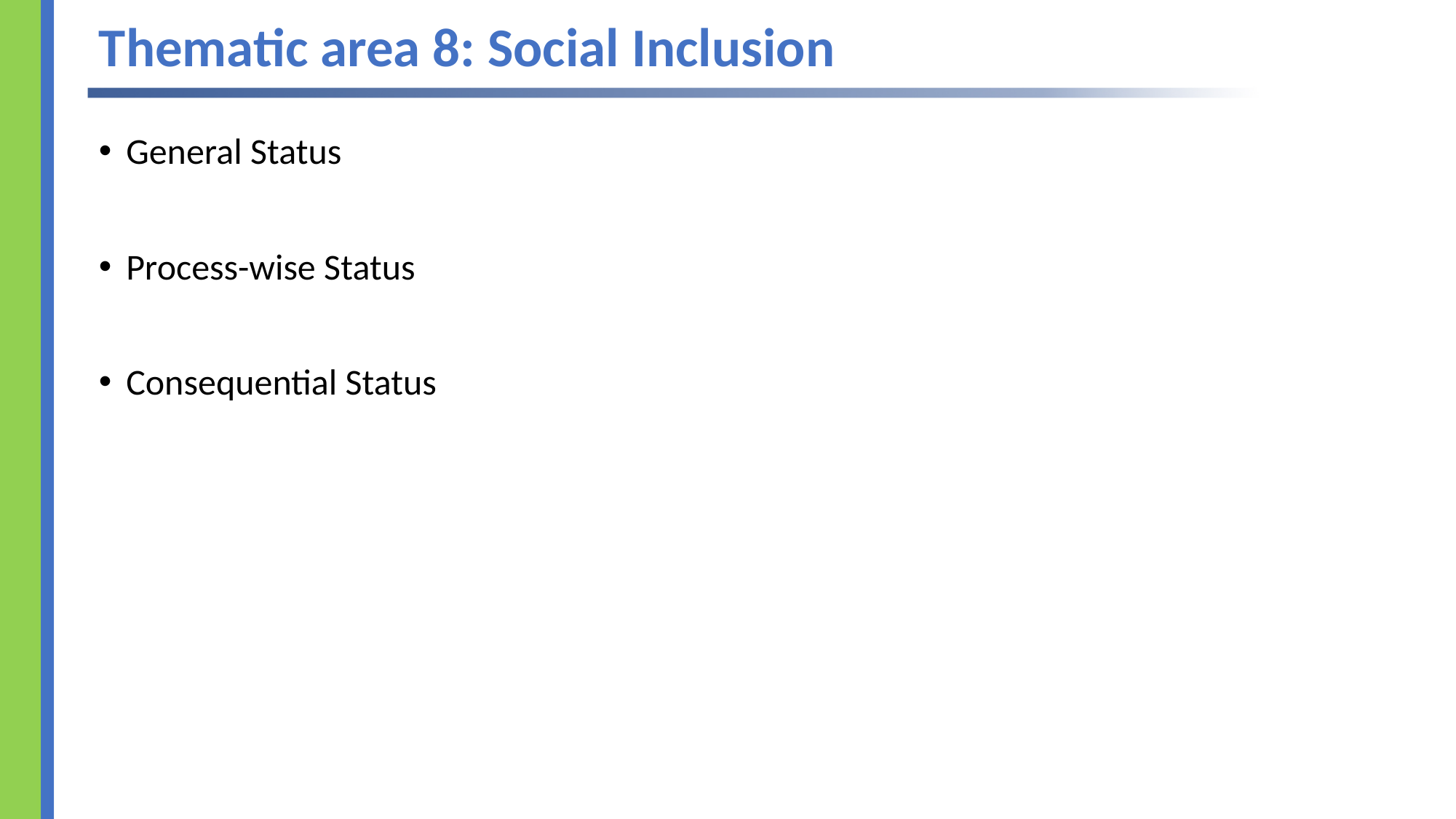

# Thematic area 8: Social Inclusion
General Status

Process-wise Status

Consequential Status